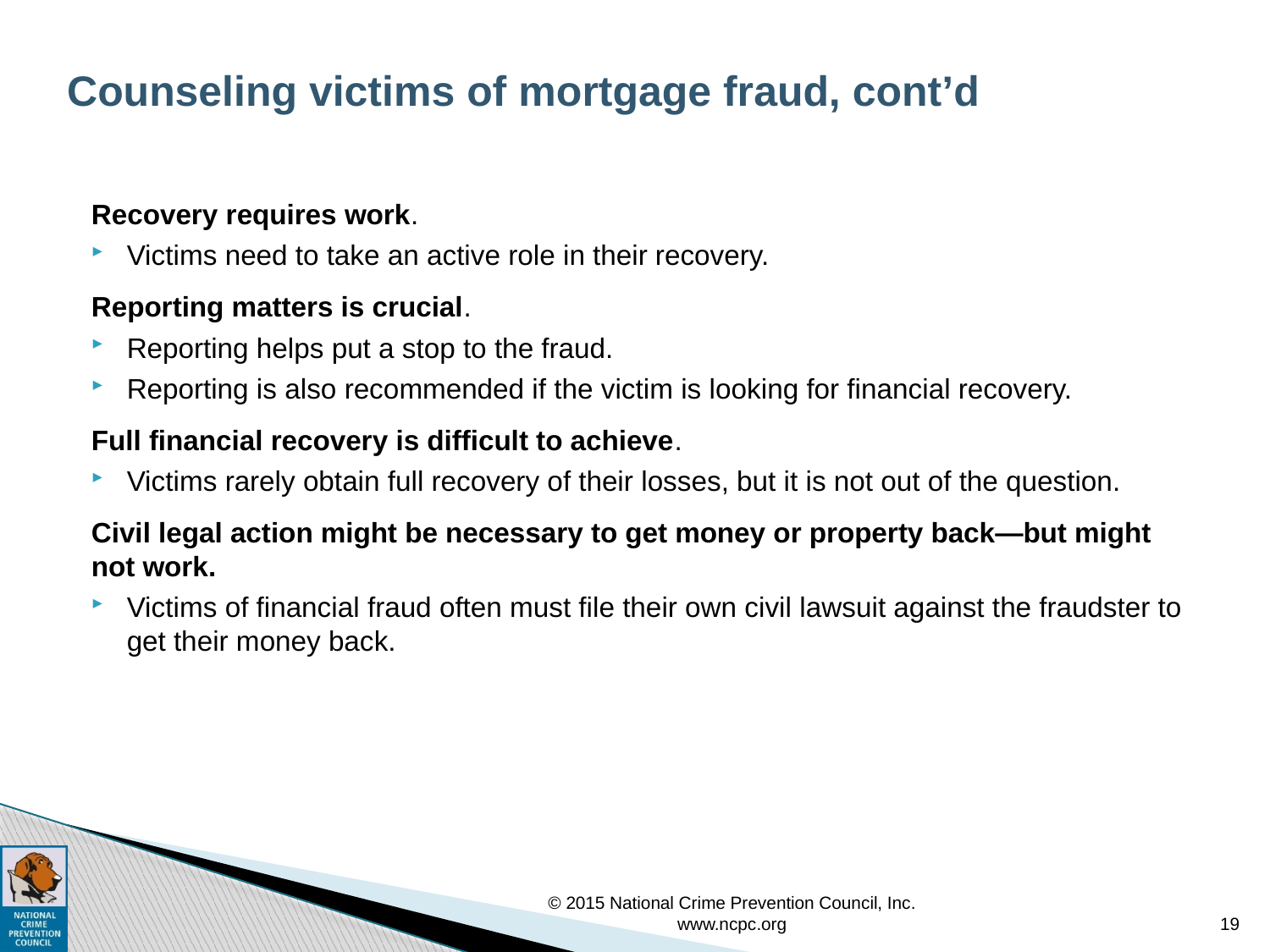

# Counseling victims of mortgage fraud, cont’d
Recovery requires work.
Victims need to take an active role in their recovery.
Reporting matters is crucial.
Reporting helps put a stop to the fraud.
Reporting is also recommended if the victim is looking for financial recovery.
Full financial recovery is difficult to achieve.
Victims rarely obtain full recovery of their losses, but it is not out of the question.
Civil legal action might be necessary to get money or property back—but might not work.
Victims of financial fraud often must file their own civil lawsuit against the fraudster to get their money back.
© 2015 National Crime Prevention Council, Inc. www.ncpc.org
19